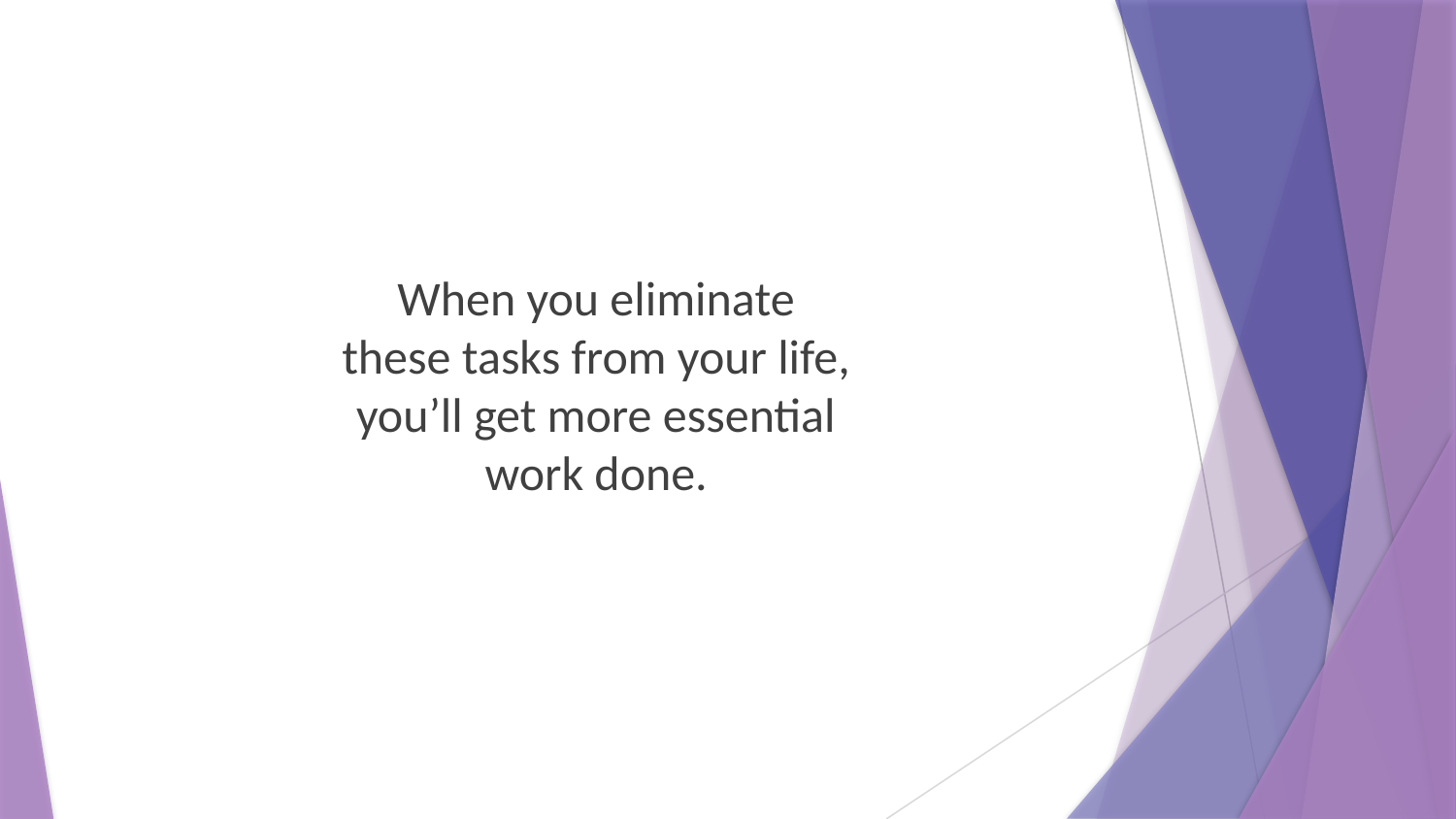

When you eliminate these tasks from your life, you’ll get more essential work done.